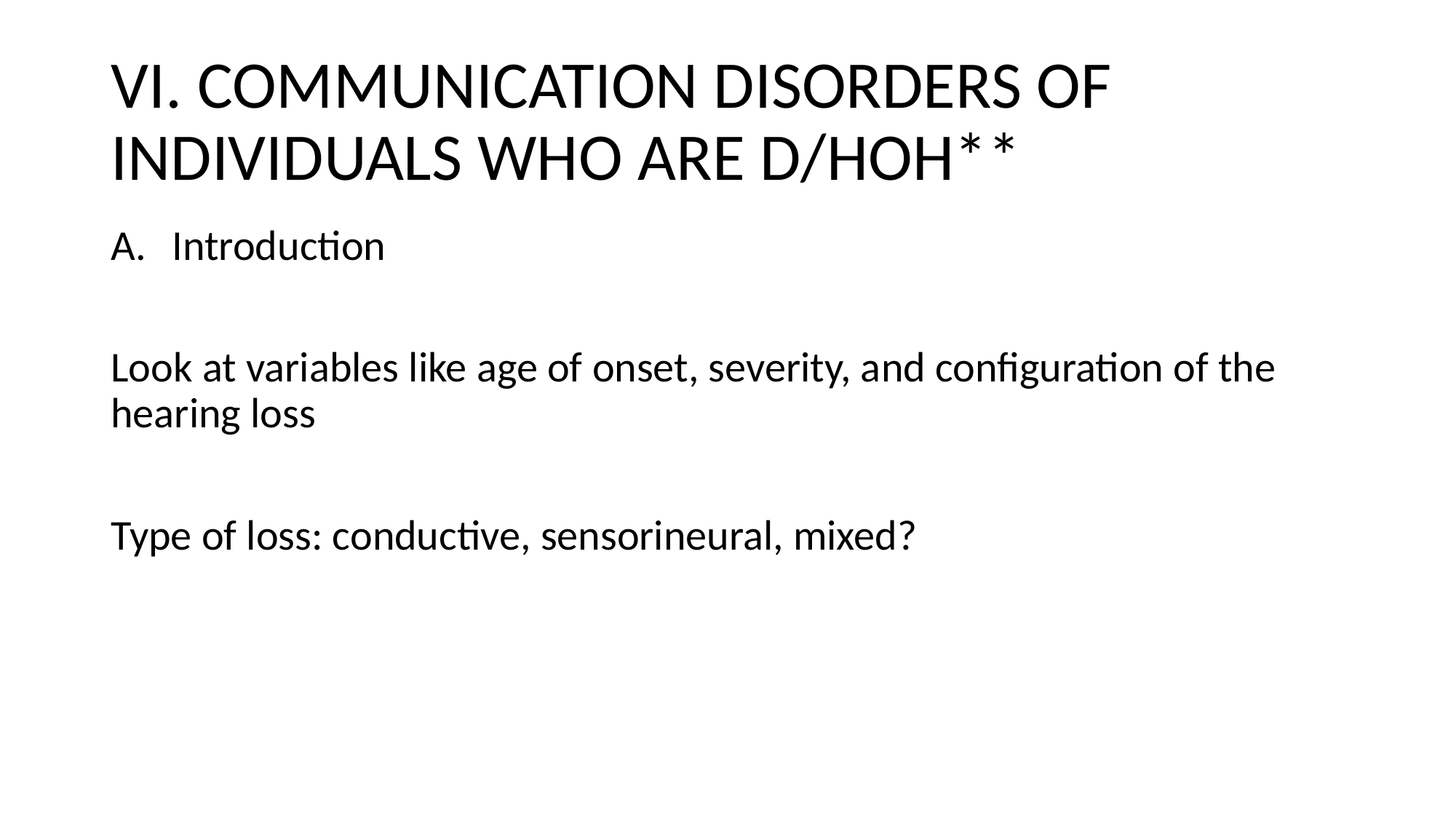

# VI. COMMUNICATION DISORDERS OF INDIVIDUALS WHO ARE D/HOH**
Introduction

Look at variables like age of onset, severity, and configuration of the hearing loss

Type of loss: conductive, sensorineural, mixed?